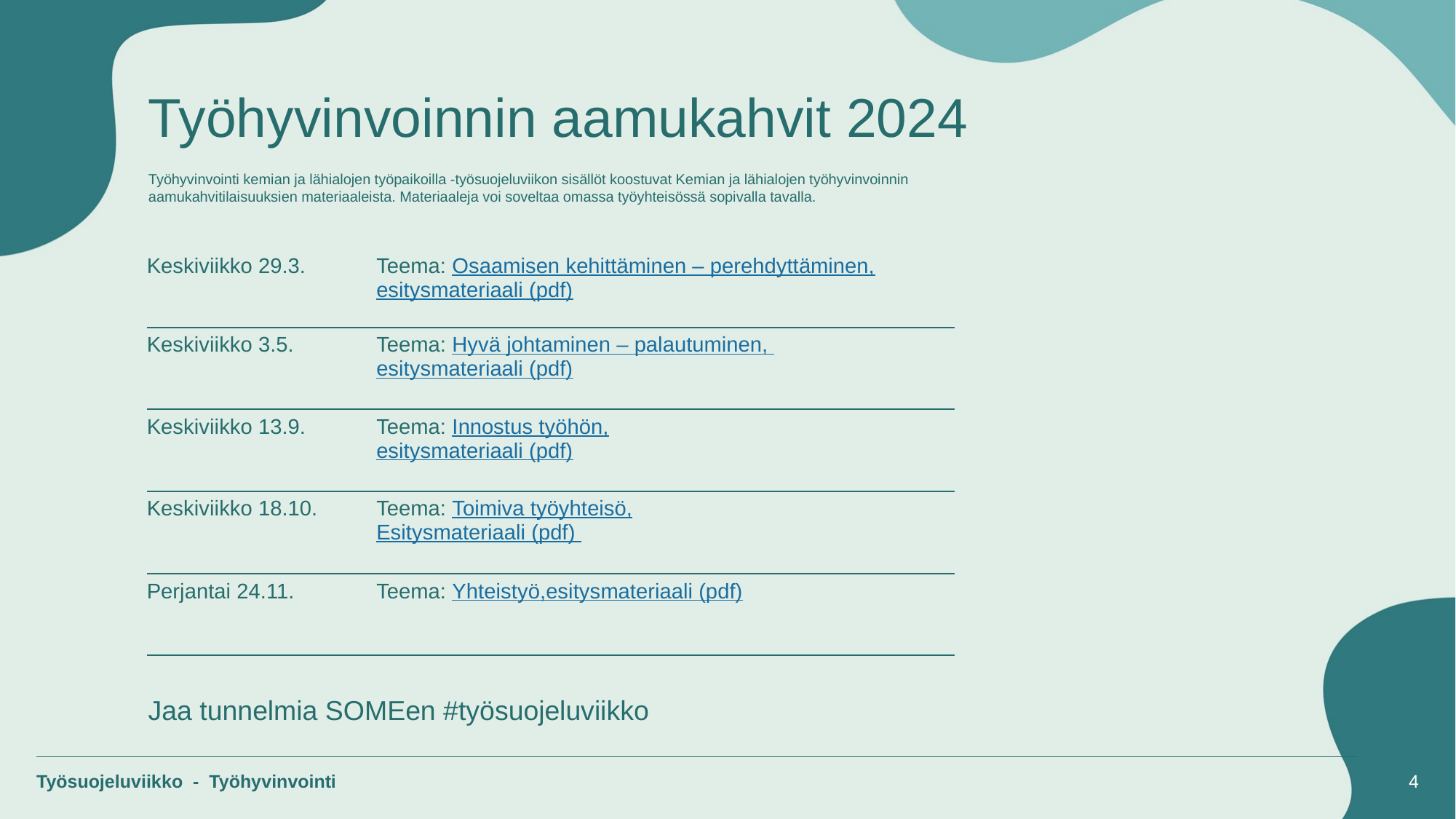

# Työhyvinvoinnin aamukahvit 2024
Työhyvinvointi kemian ja lähialojen työpaikoilla -työsuojeluviikon sisällöt koostuvat Kemian ja lähialojen työhyvinvoinnin aamukahvitilaisuuksien materiaaleista. Materiaaleja voi soveltaa omassa työyhteisössä sopivalla tavalla.

| Keskiviikko 29.3. | Teema: Osaamisen kehittäminen – perehdyttäminen, esitysmateriaali (pdf) |
| --- | --- |
| Keskiviikko 3.5. | Teema: Hyvä johtaminen – palautuminen, esitysmateriaali (pdf) |
| Keskiviikko 13.9. | Teema: Innostus työhön, esitysmateriaali (pdf) |
| Keskiviikko 18.10. | Teema: Toimiva työyhteisö, Esitysmateriaali (pdf) |
| Perjantai 24.11. | Teema: Yhteistyö, esitysmateriaali (pdf) |
Jaa tunnelmia SOMEen #työsuojeluviikko
Työsuojeluviikko  -  Työhyvinvointi
4